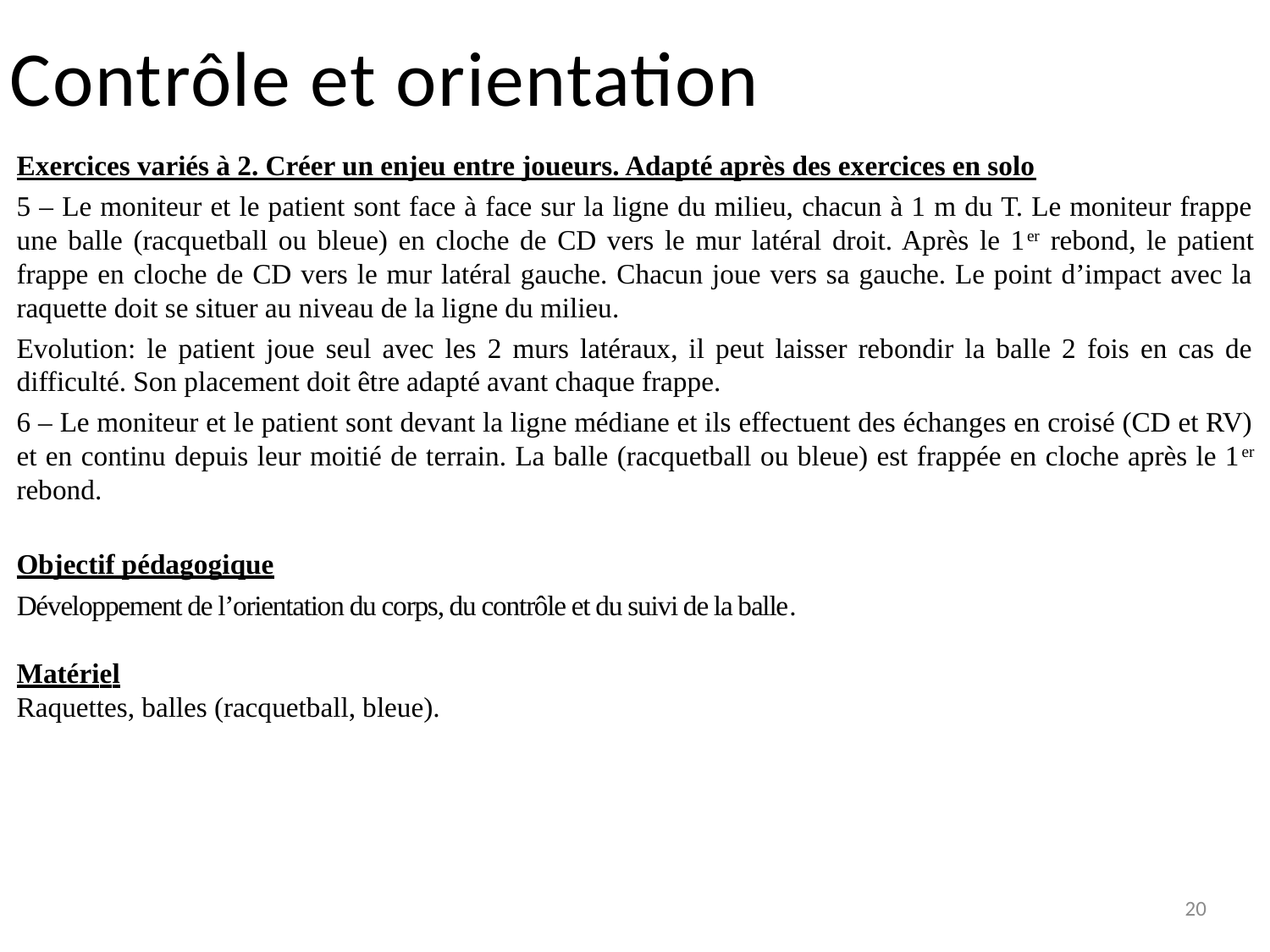

# Contrôle et orientation
Exercices variés à 2. Créer un enjeu entre joueurs. Adapté après des exercices en solo
5 – Le moniteur et le patient sont face à face sur la ligne du milieu, chacun à 1 m du T. Le moniteur frappe une balle (racquetball ou bleue) en cloche de CD vers le mur latéral droit. Après le 1er rebond, le patient frappe en cloche de CD vers le mur latéral gauche. Chacun joue vers sa gauche. Le point d’impact avec la raquette doit se situer au niveau de la ligne du milieu.
Evolution: le patient joue seul avec les 2 murs latéraux, il peut laisser rebondir la balle 2 fois en cas de difficulté. Son placement doit être adapté avant chaque frappe.
6 – Le moniteur et le patient sont devant la ligne médiane et ils effectuent des échanges en croisé (CD et RV) et en continu depuis leur moitié de terrain. La balle (racquetball ou bleue) est frappée en cloche après le 1er rebond.

Objectif pédagogique
Développement de l’orientation du corps, du contrôle et du suivi de la balle.

Matériel
Raquettes, balles (racquetball, bleue).
20